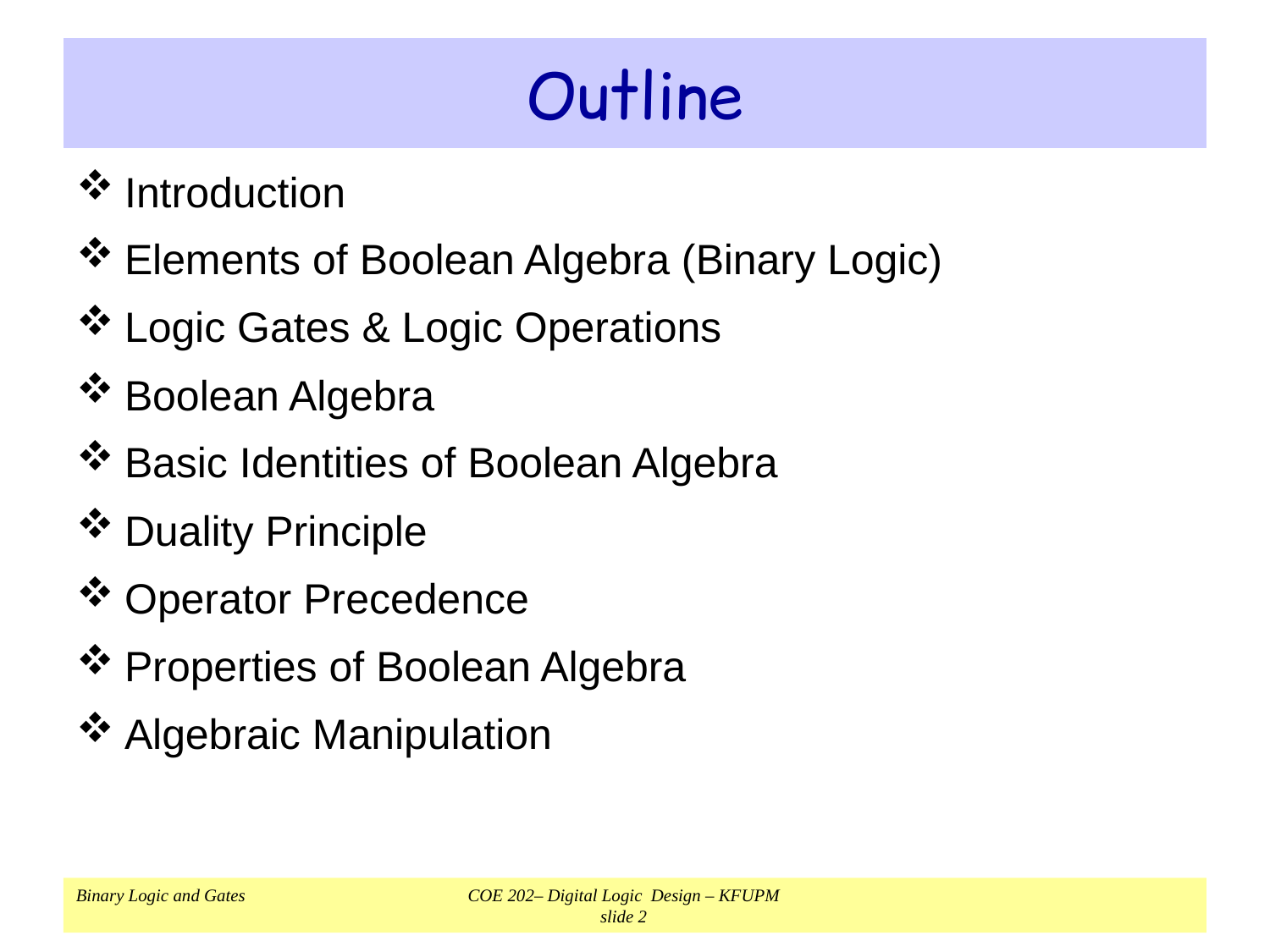

# Outline
Introduction
Elements of Boolean Algebra (Binary Logic)
Logic Gates & Logic Operations
Boolean Algebra
Basic Identities of Boolean Algebra
Duality Principle
Operator Precedence
Properties of Boolean Algebra
Algebraic Manipulation